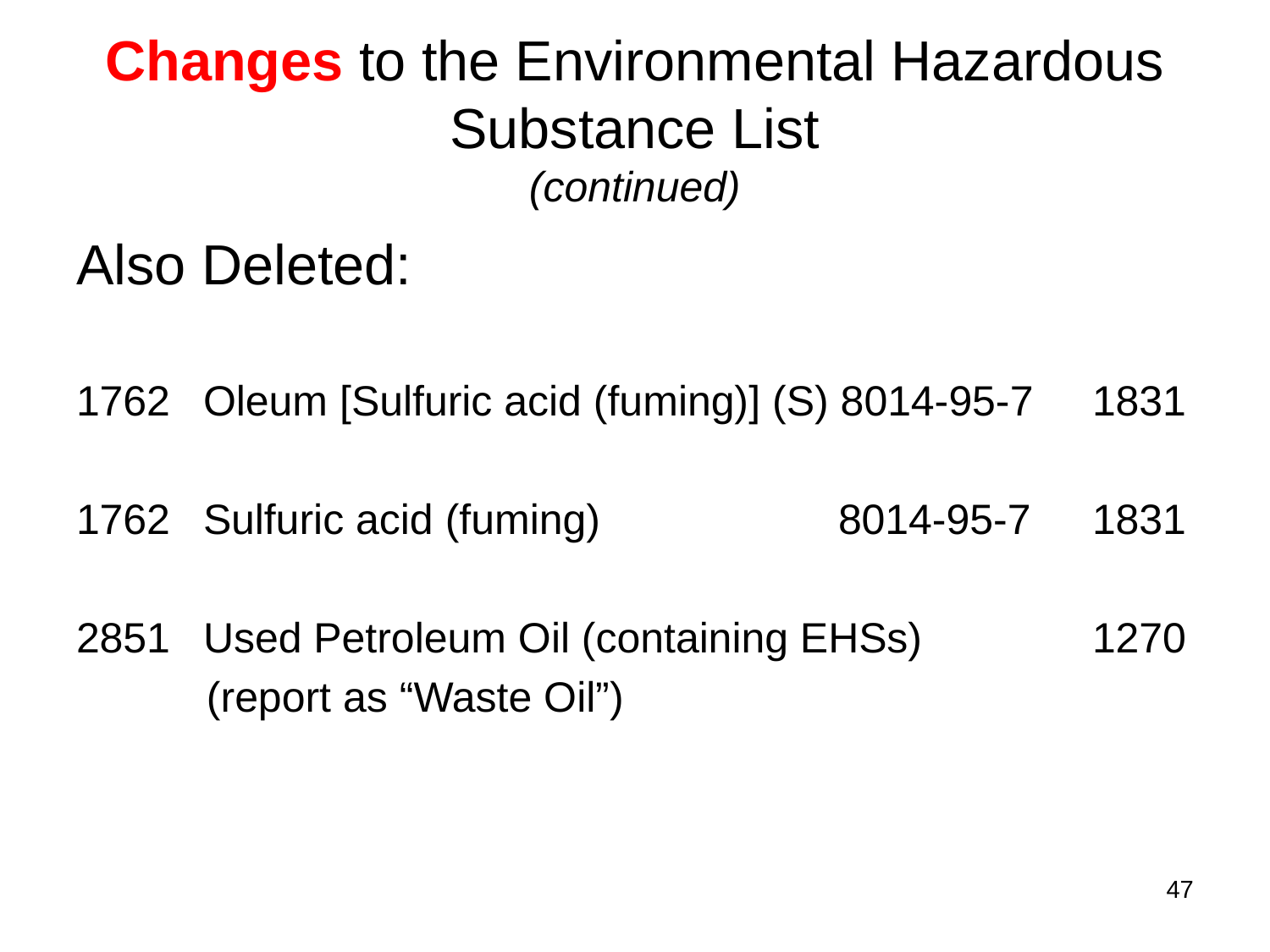

Changes to the Environmental Hazardous Substance List
(continued)
Also Deleted:

1762 	Oleum [Sulfuric acid (fuming)] (S) 8014-95-7 	1831

1762	Sulfuric acid (fuming)		8014-95-7	1831

2851	Used Petroleum Oil (containing EHSs)		1270
           (report as “Waste Oil”)

47